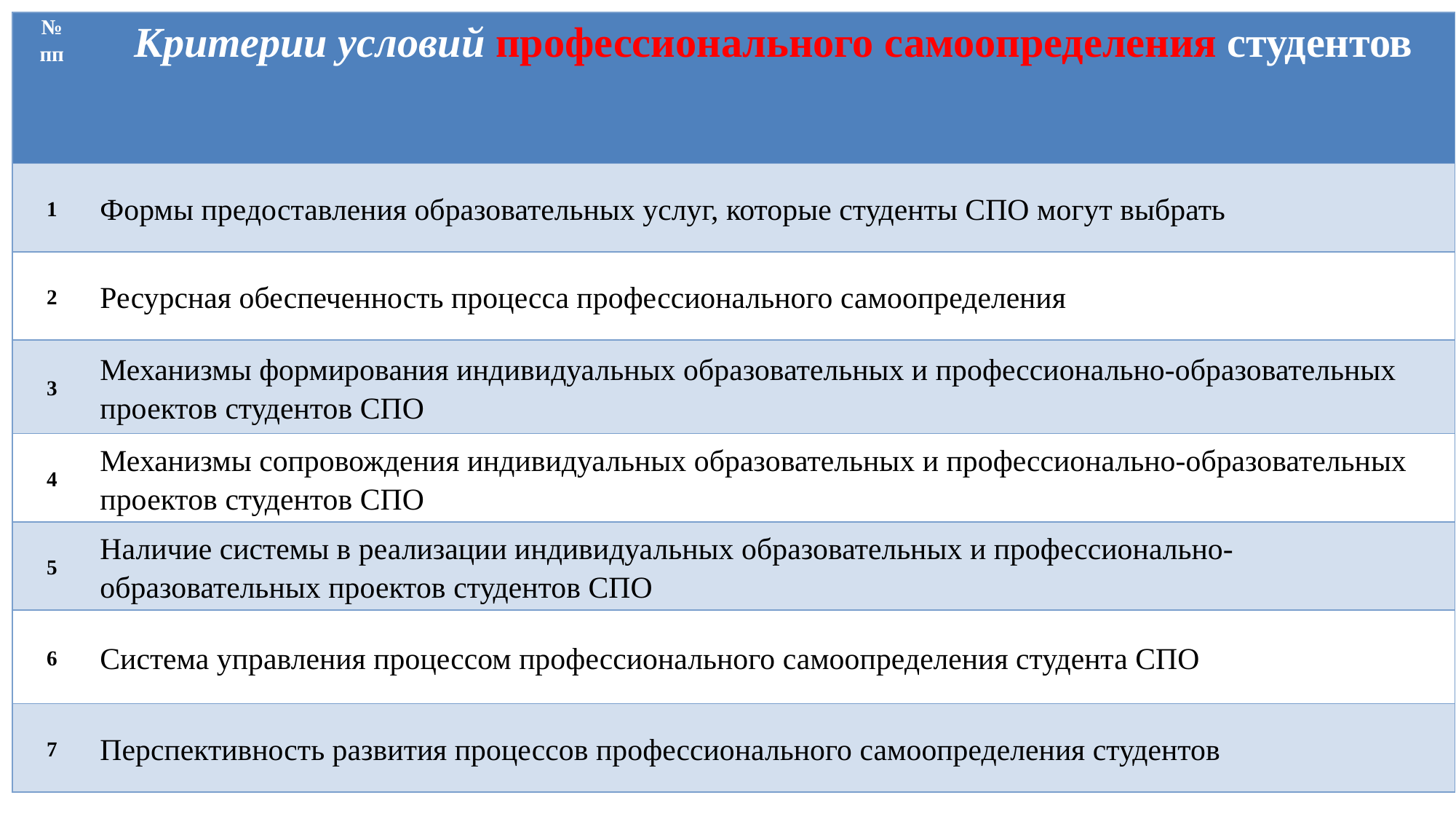

| № пп | Критерии условий профессионального самоопределения студентов |
| --- | --- |
| 1 | Формы предоставления образовательных услуг, которые студенты СПО могут выбрать |
| 2 | Ресурсная обеспеченность процесса профессионального самоопределения |
| 3 | Механизмы формирования индивидуальных образовательных и профессионально-образовательных проектов студентов СПО |
| 4 | Механизмы сопровождения индивидуальных образовательных и профессионально-образовательных проектов студентов СПО |
| 5 | Наличие системы в реализации индивидуальных образовательных и профессионально-образовательных проектов студентов СПО |
| 6 | Система управления процессом профессионального самоопределения студента СПО |
| 7 | Перспективность развития процессов профессионального самоопределения студентов |
#